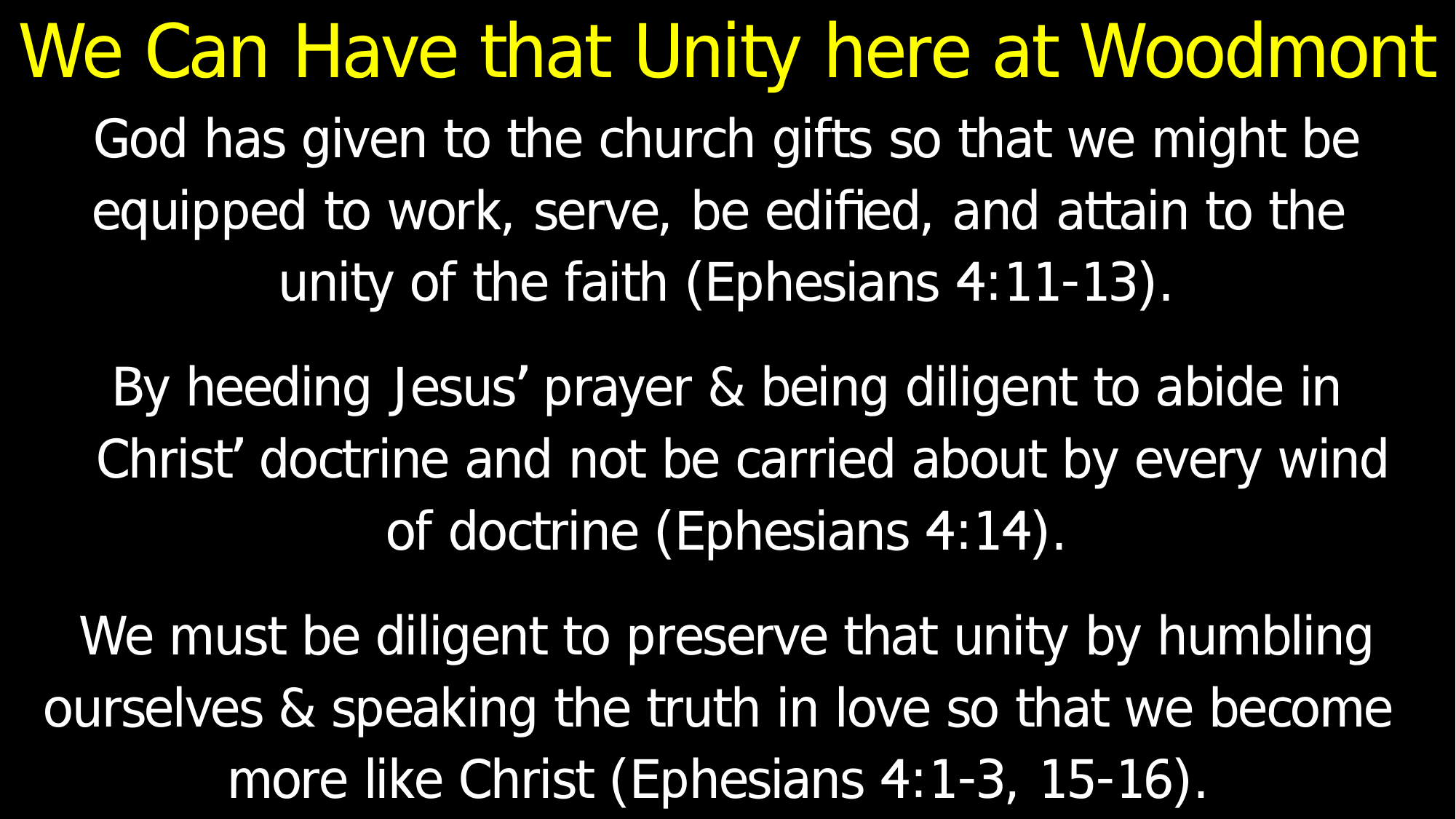

# We Can Have that Unity here at Woodmont
God has given to the church gifts so that we might be
equipped to work, serve, be edified, and attain to the
unity of the faith (Ephesians 4:11-13).

By heeding Jesus’ prayer & being diligent to abide in
  Christ’ doctrine and not be carried about by every wind
of doctrine (Ephesians 4:14).

We must be diligent to preserve that unity by humbling
ourselves & speaking the truth in love so that we become
more like Christ (Ephesians 4:1-3, 15-16).